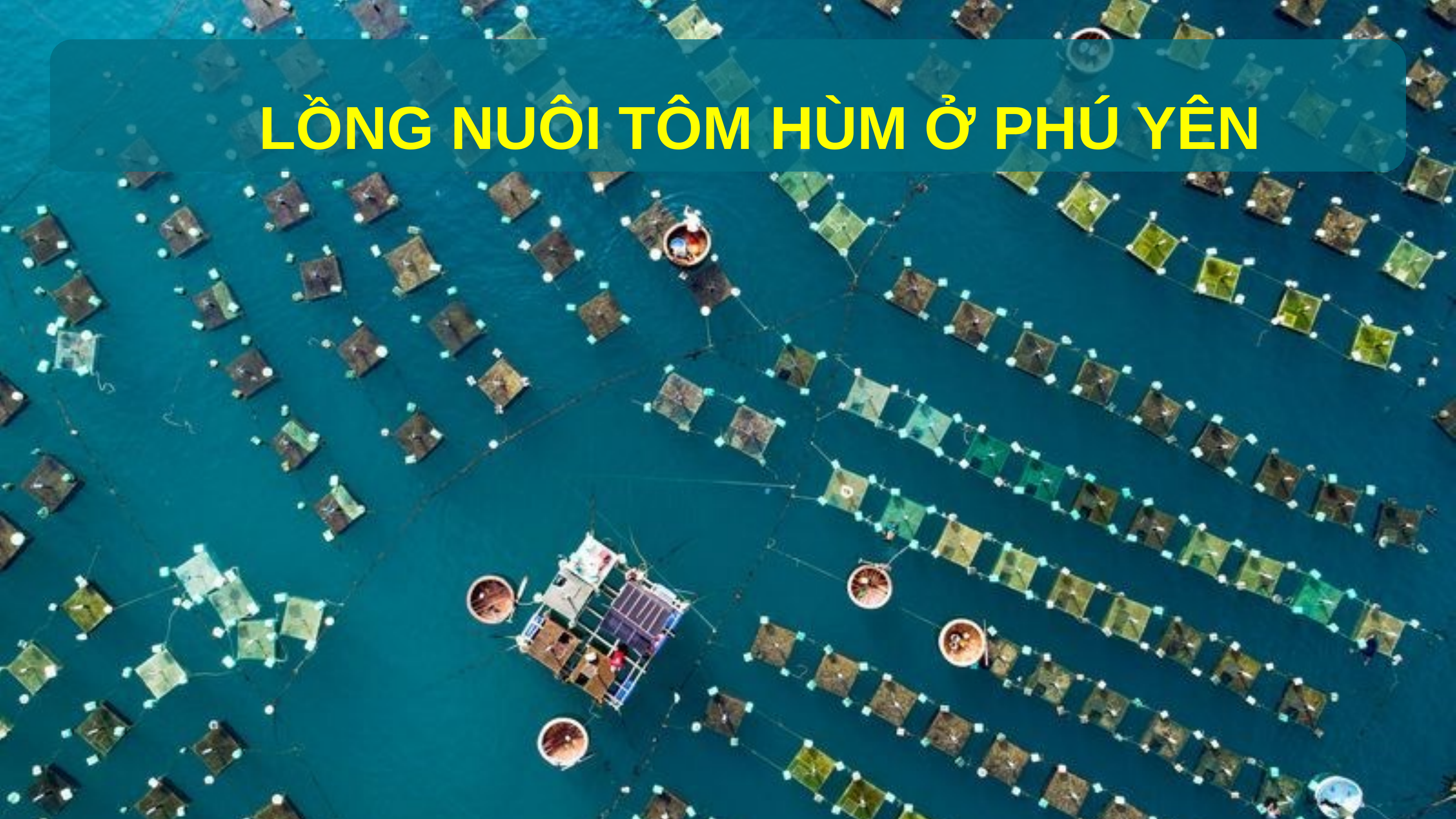

LỒNG NUÔI TÔM HÙM Ở PHÚ YÊN